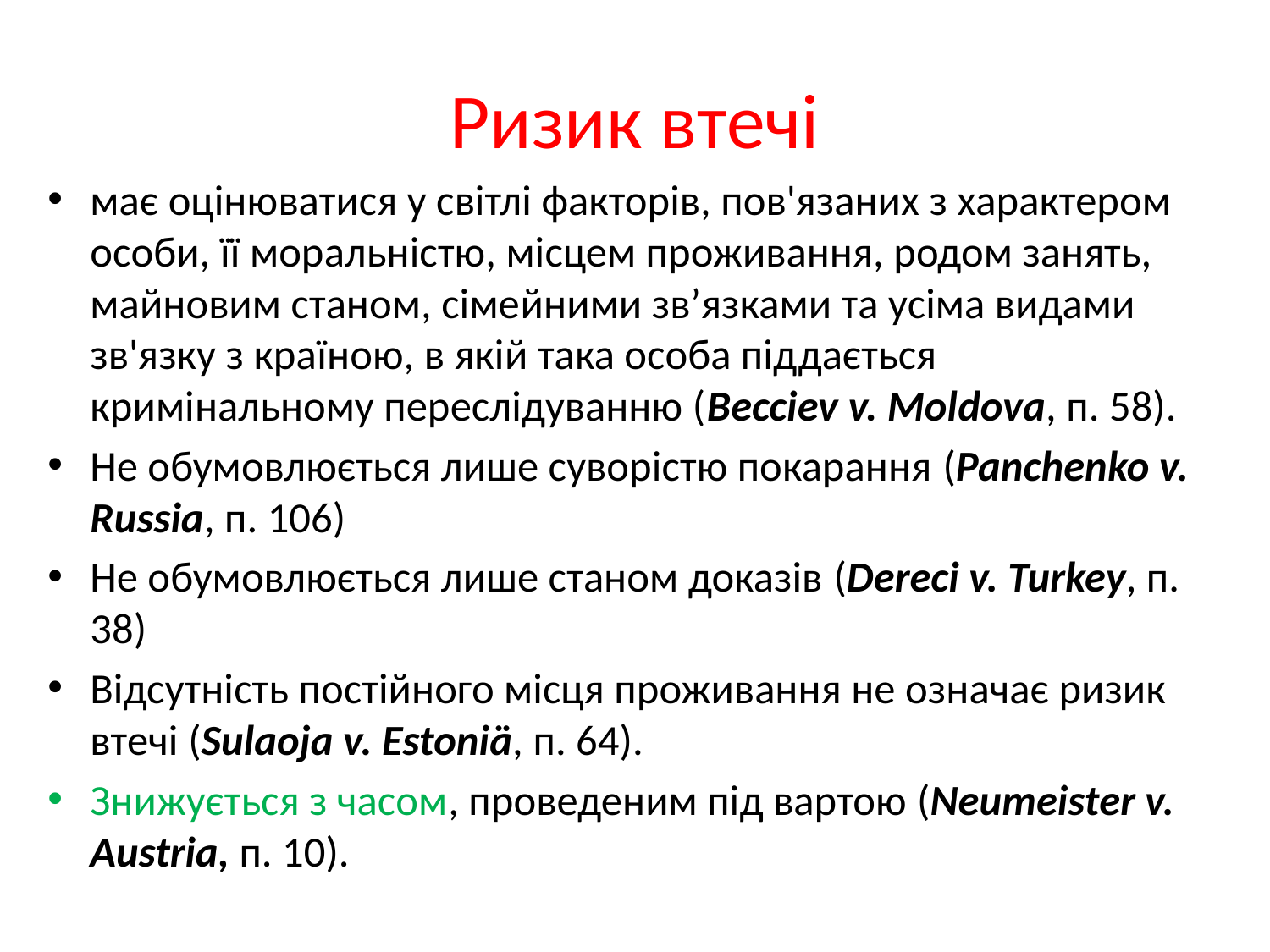

# Ризик втечі
має оцінюватися у світлі факторів, пов'язаних з характером особи, її моральністю, місцем проживання, родом занять, майновим станом, сімейними зв’язками та усіма видами зв'язку з країною, в якій така особа піддається кримінальному переслідуванню (Becciev v. Moldova, п. 58).
Не обумовлюється лише суворістю покарання (Panchenko v. Russia, п. 106)
Не обумовлюється лише станом доказів (Dereci v. Turkey, п. 38)
Відсутність постійного місця проживання не означає ризик втечі (Sulaoja v. Estoniä, п. 64).
Знижується з часом, проведеним під вартою (Neumeister v. Austria, п. 10).